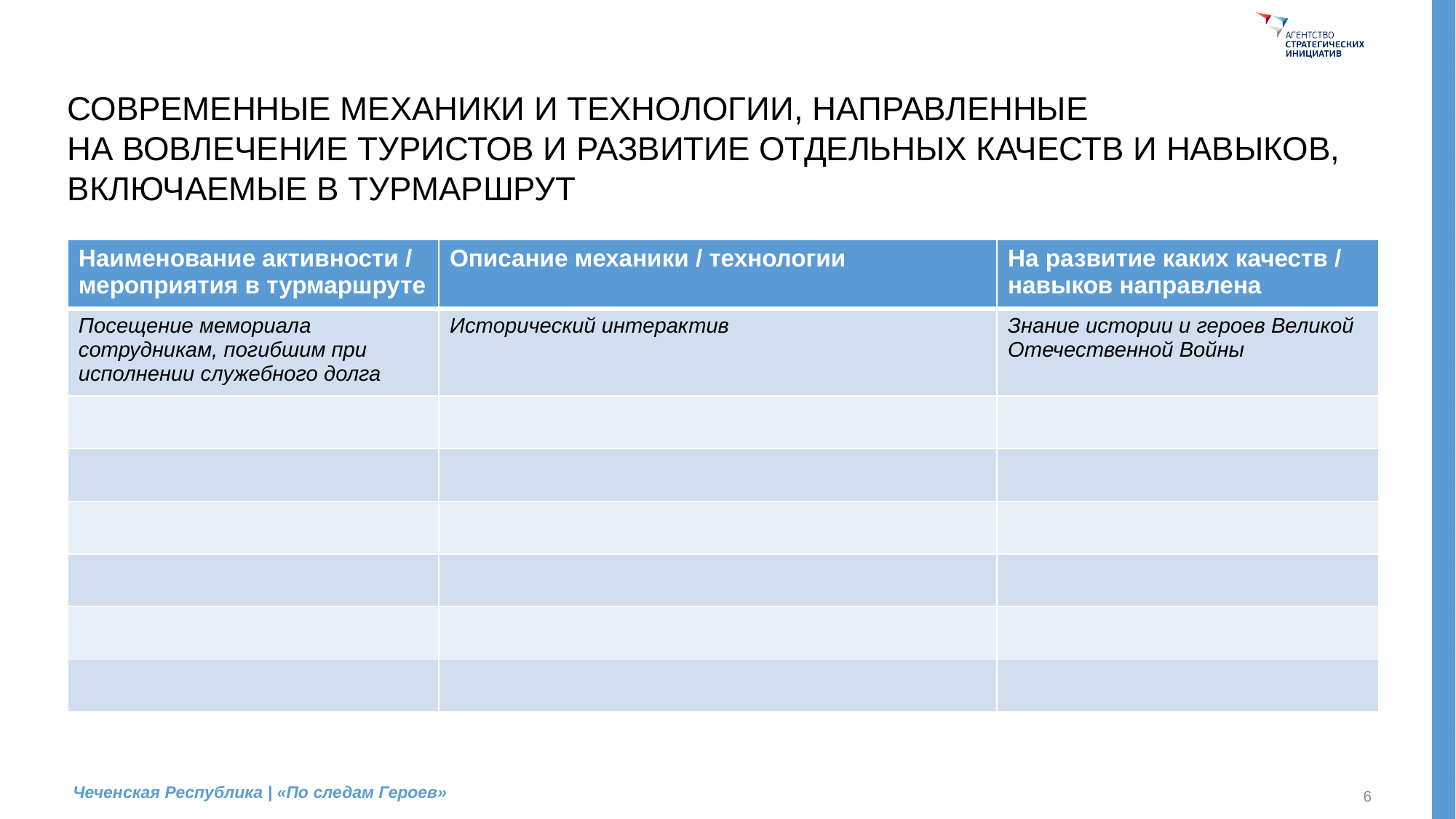

# СОВРЕМЕННЫЕ МЕХАНИКИ И ТЕХНОЛОГИИ, НАПРАВЛЕННЫЕ НА ВОВЛЕЧЕНИЕ ТУРИСТОВ И РАЗВИТИЕ ОТДЕЛЬНЫХ КАЧЕСТВ И НАВЫКОВ, ВКЛЮЧАЕМЫЕ В ТУРМАРШРУТ
| Наименование активности / мероприятия в турмаршруте | Описание механики / технологии | На развитие каких качеств / навыков направлена |
| --- | --- | --- |
| Посещение мемориала сотрудникам, погибшим при исполнении служебного долга | Исторический интерактив | Знание истории и героев Великой Отечественной Войны |
|  |  |  |
|  |  |  |
|  |  |  |
|  |  |  |
|  |  |  |
|  |  |  |
Чеченская Республика | «По следам Героев»
6